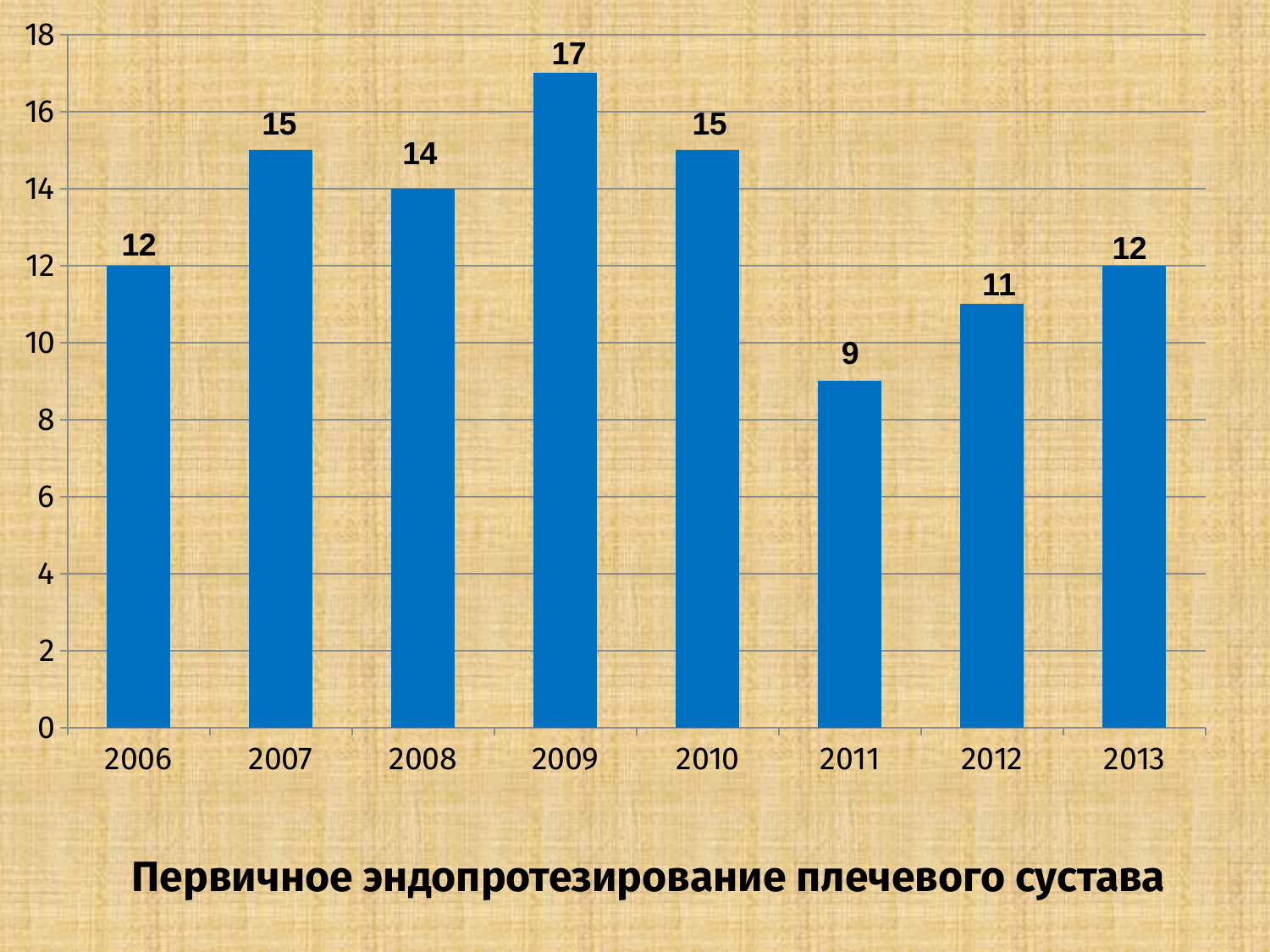

### Chart

| Category | Ряд 1 | Столбец1 | Столбец2 | Столбец3 |
|---|---|---|---|---|
| 2006 | 12.0 | None | None | None |
| 2007 | 15.0 | None | None | None |
| 2008 | 14.0 | None | None | None |
| 2009 | 17.0 | None | None | None |
| 2010 | 15.0 | None | None | None |
| 2011 | 9.0 | None | None | None |
| 2012 | 11.0 | None | None | None |
| 2013 | 12.0 | None | None | None |
Первичное эндопротезирование плечевого сустава